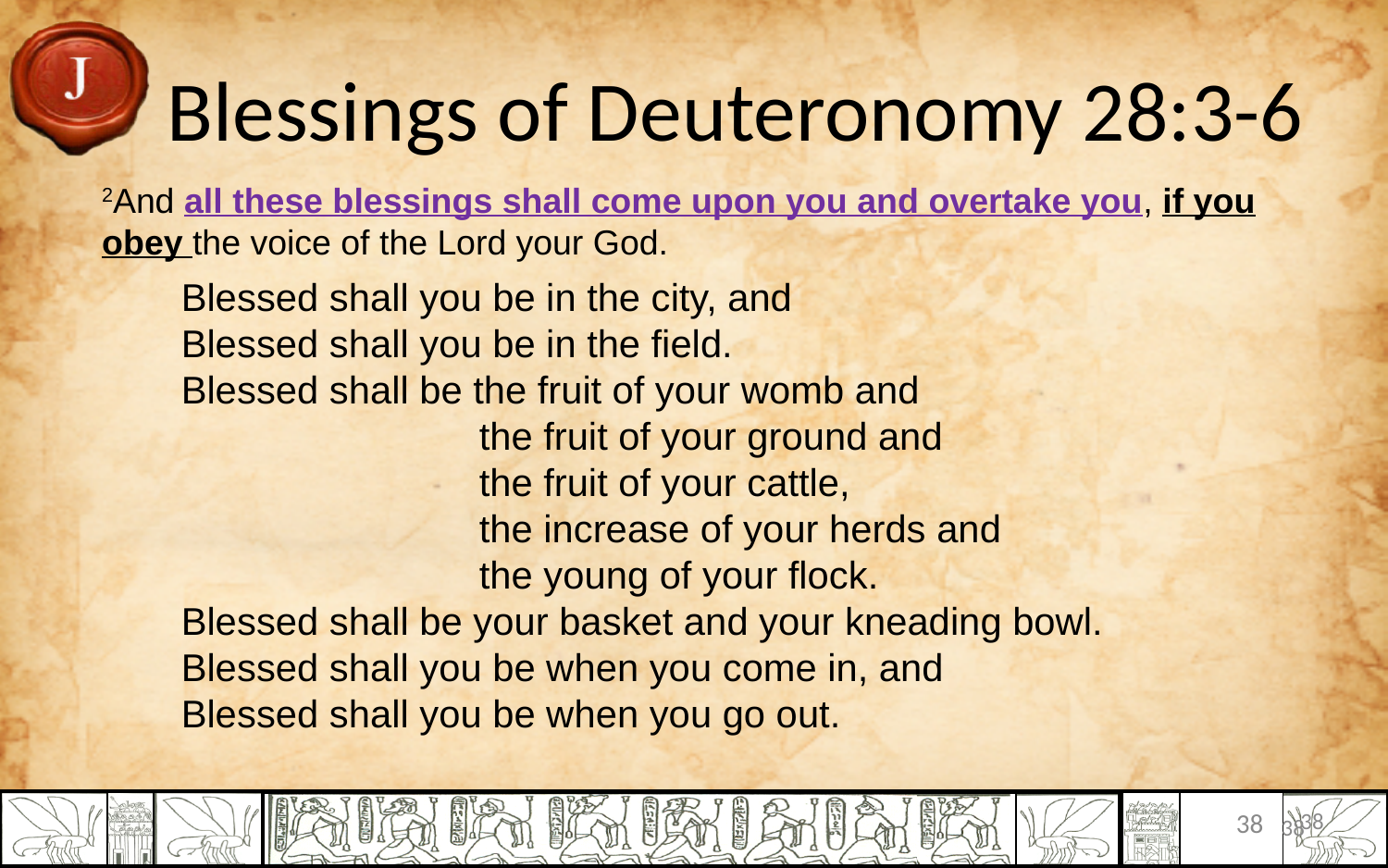

# Blessings of Deuteronomy 28:3-6
2And all these blessings shall come upon you and overtake you, if you obey the voice of the Lord your God.
Blessed shall you be in the city, and
Blessed shall you be in the field. 
Blessed shall be the fruit of your womb and
                            the fruit of your ground and
                            the fruit of your cattle,
                            the increase of your herds and
                            the young of your flock. 
Blessed shall be your basket and your kneading bowl. 
Blessed shall you be when you come in, and
Blessed shall you be when you go out.
38